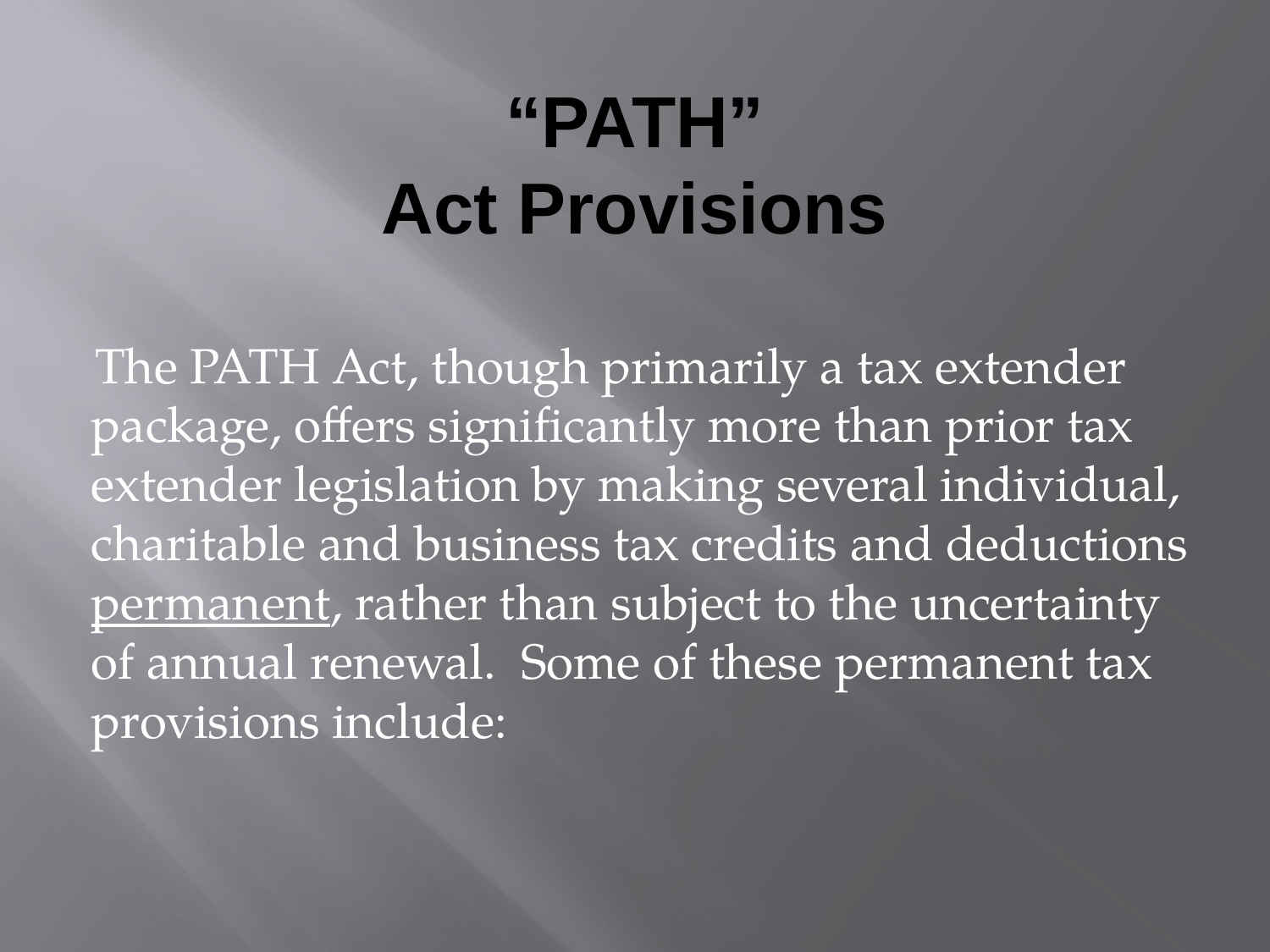

# “PATH” Act Provisions
The PATH Act, though primarily a tax extender package, offers significantly more than prior tax extender legislation by making several individual, charitable and business tax credits and deductions permanent, rather than subject to the uncertainty of annual renewal.  Some of these permanent tax provisions include: